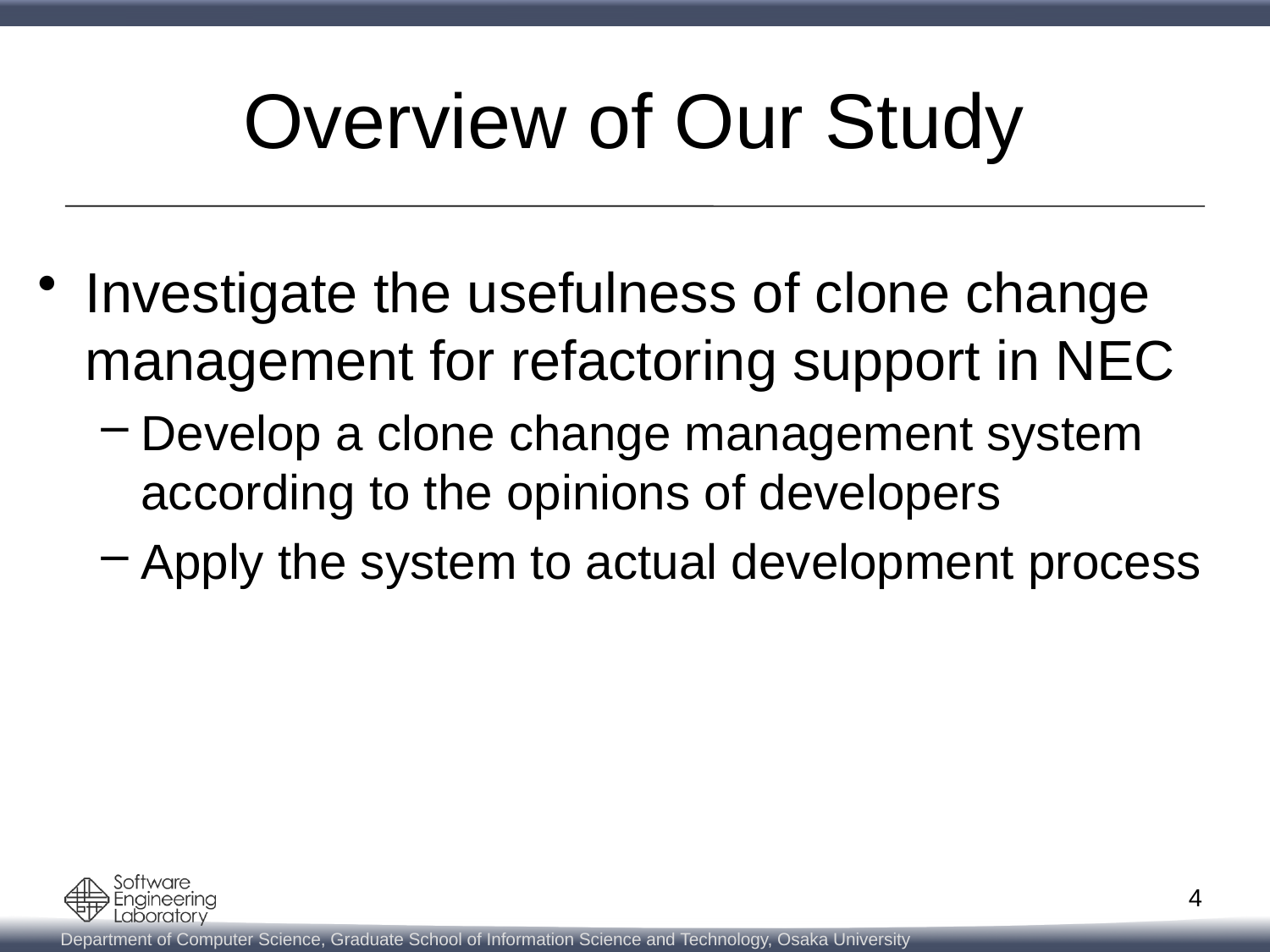

# Overview of Our Study
Investigate the usefulness of clone change management for refactoring support in NEC
Develop a clone change management system according to the opinions of developers
Apply the system to actual development process

4